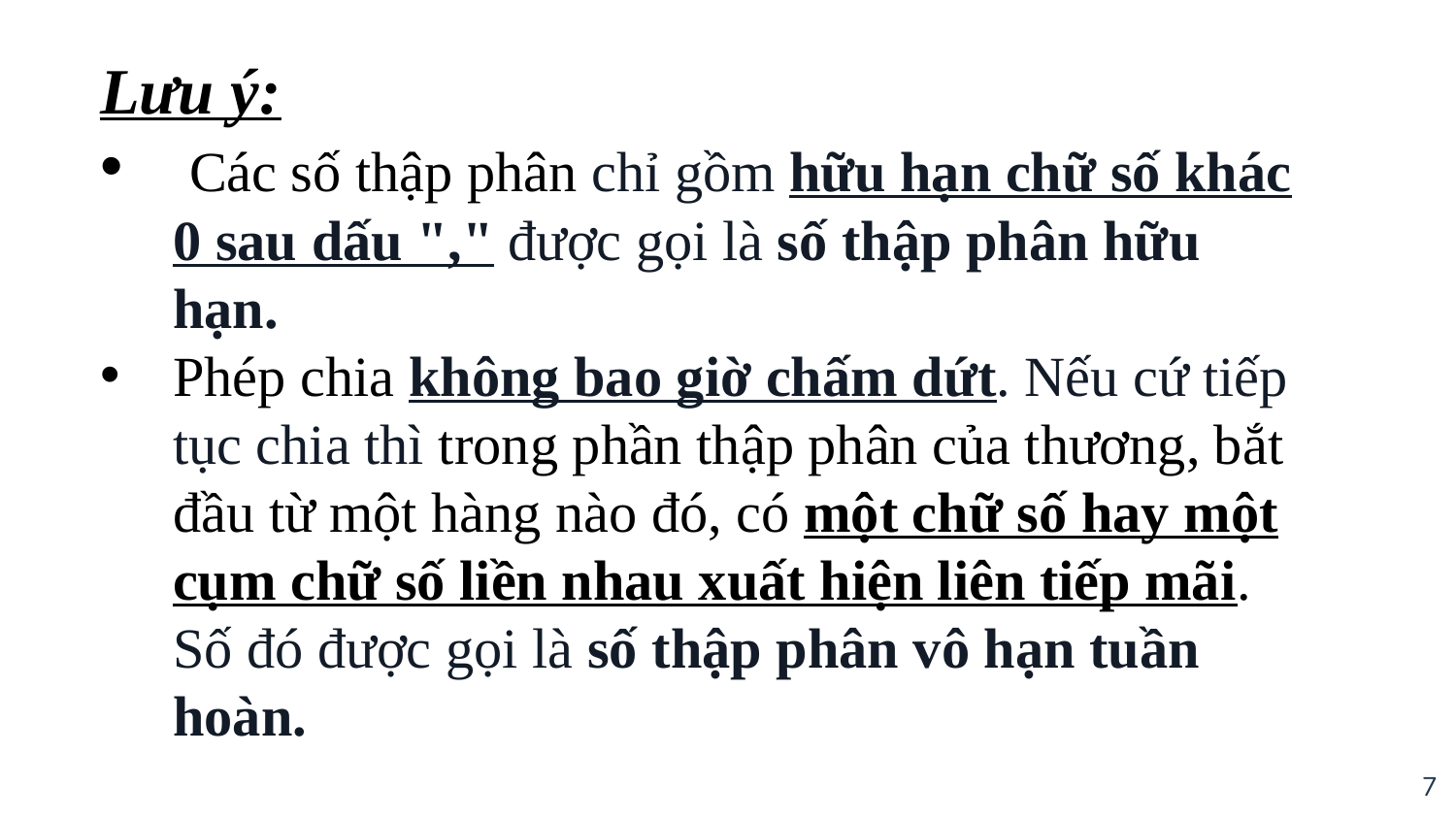

Lưu ý:
 Các số thập phân chỉ gồm hữu hạn chữ số khác 0 sau dấu "," được gọi là số thập phân hữu hạn.
Phép chia không bao giờ chấm dứt. Nếu cứ tiếp tục chia thì trong phần thập phân của thương, bắt đầu từ một hàng nào đó, có một chữ số hay một cụm chữ số liền nhau xuất hiện liên tiếp mãi. Số đó được gọi là số thập phân vô hạn tuần hoàn.

7